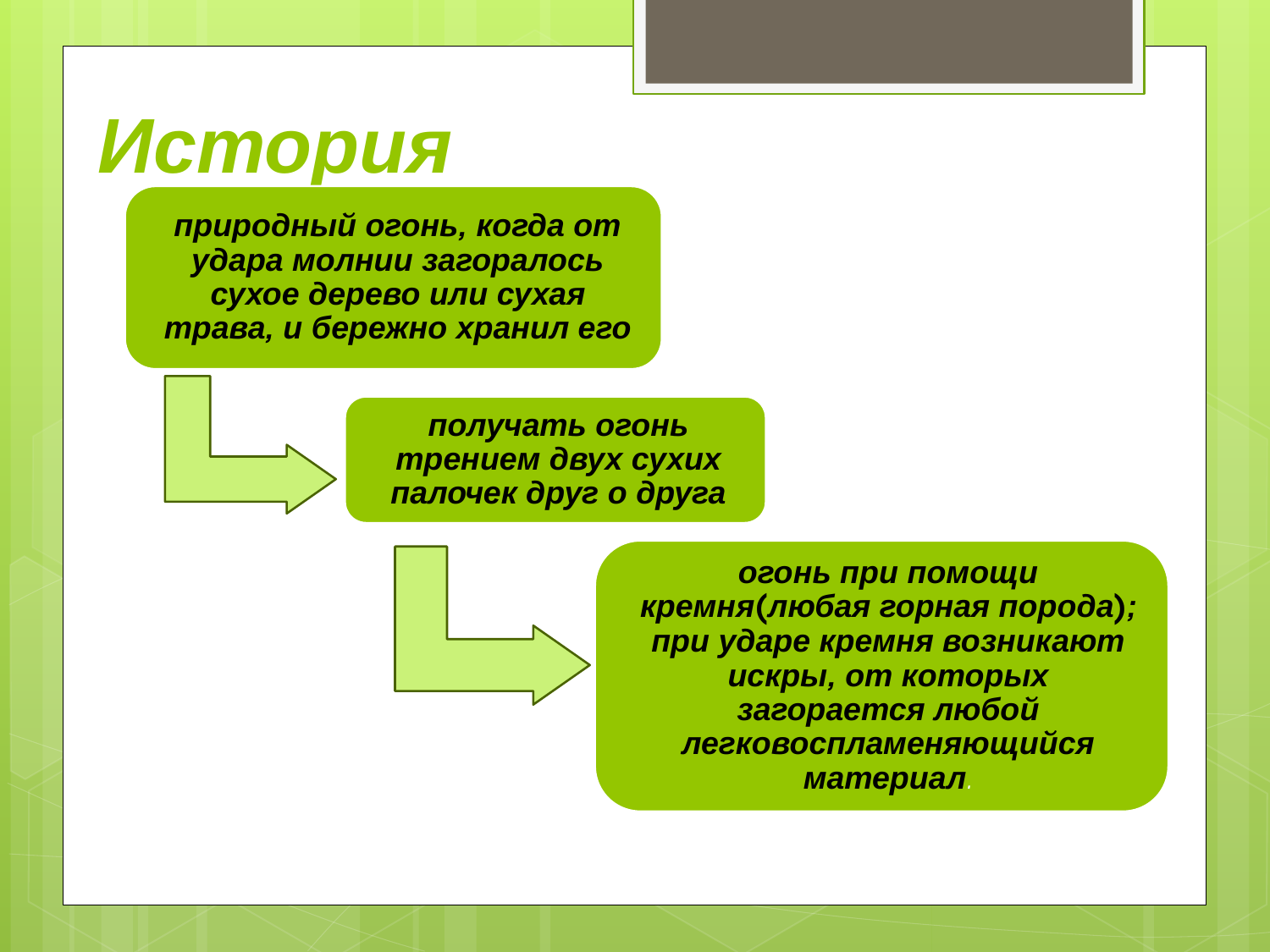

# История
природный огонь, когда от удара молнии загоралось сухое дерево или сухая трава, и бережно хранил его
получать огонь трением двух сухих палочек друг о друга
огонь при помощи кремня(любая горная порода); при ударе кремня возникают искры, от которых загорается любой легковоспламеняющийся материал.